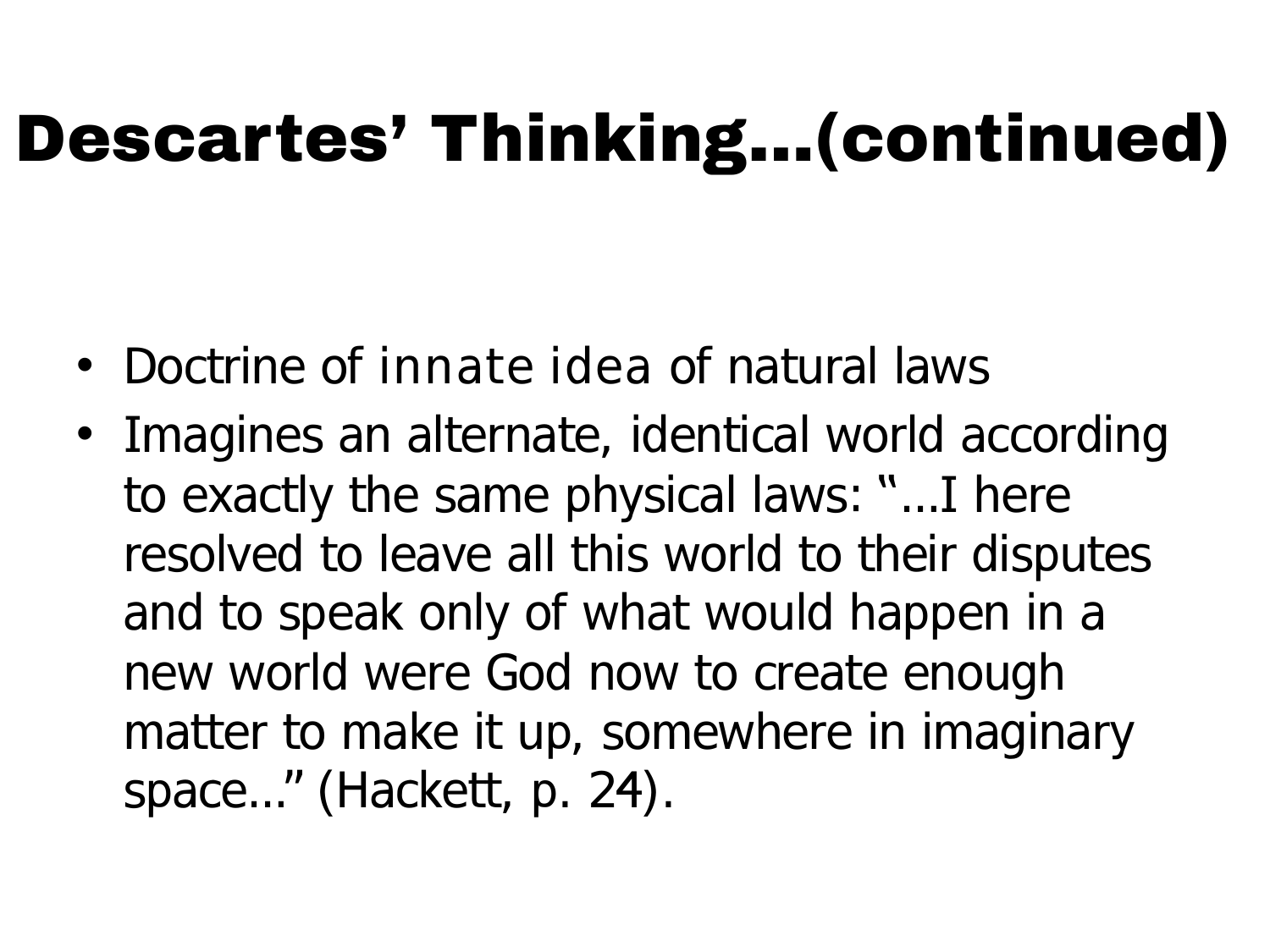

# Descartes’ Thinking…(continued)
Doctrine of innate idea of natural laws
Imagines an alternate, identical world according to exactly the same physical laws: “…I here resolved to leave all this world to their disputes and to speak only of what would happen in a new world were God now to create enough matter to make it up, somewhere in imaginary space…” (Hackett, p. 24).